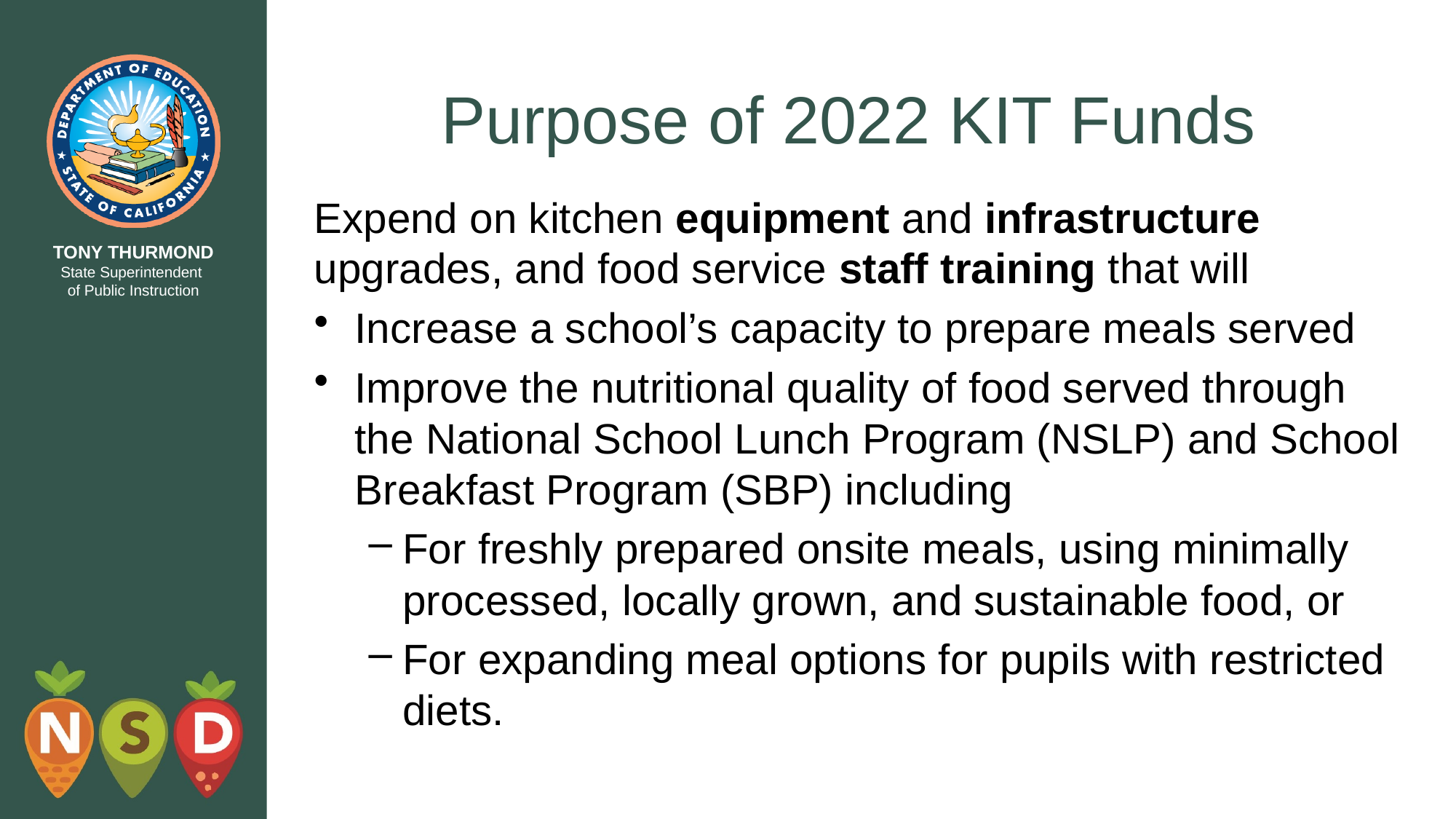

# Purpose of 2022 KIT Funds
Expend on kitchen equipment and infrastructure upgrades, and food service staff training that will
Increase a school’s capacity to prepare meals served
Improve the nutritional quality of food served through the National School Lunch Program (NSLP) and School Breakfast Program (SBP) including
For freshly prepared onsite meals, using minimally processed, locally grown, and sustainable food, or
For expanding meal options for pupils with restricted diets.